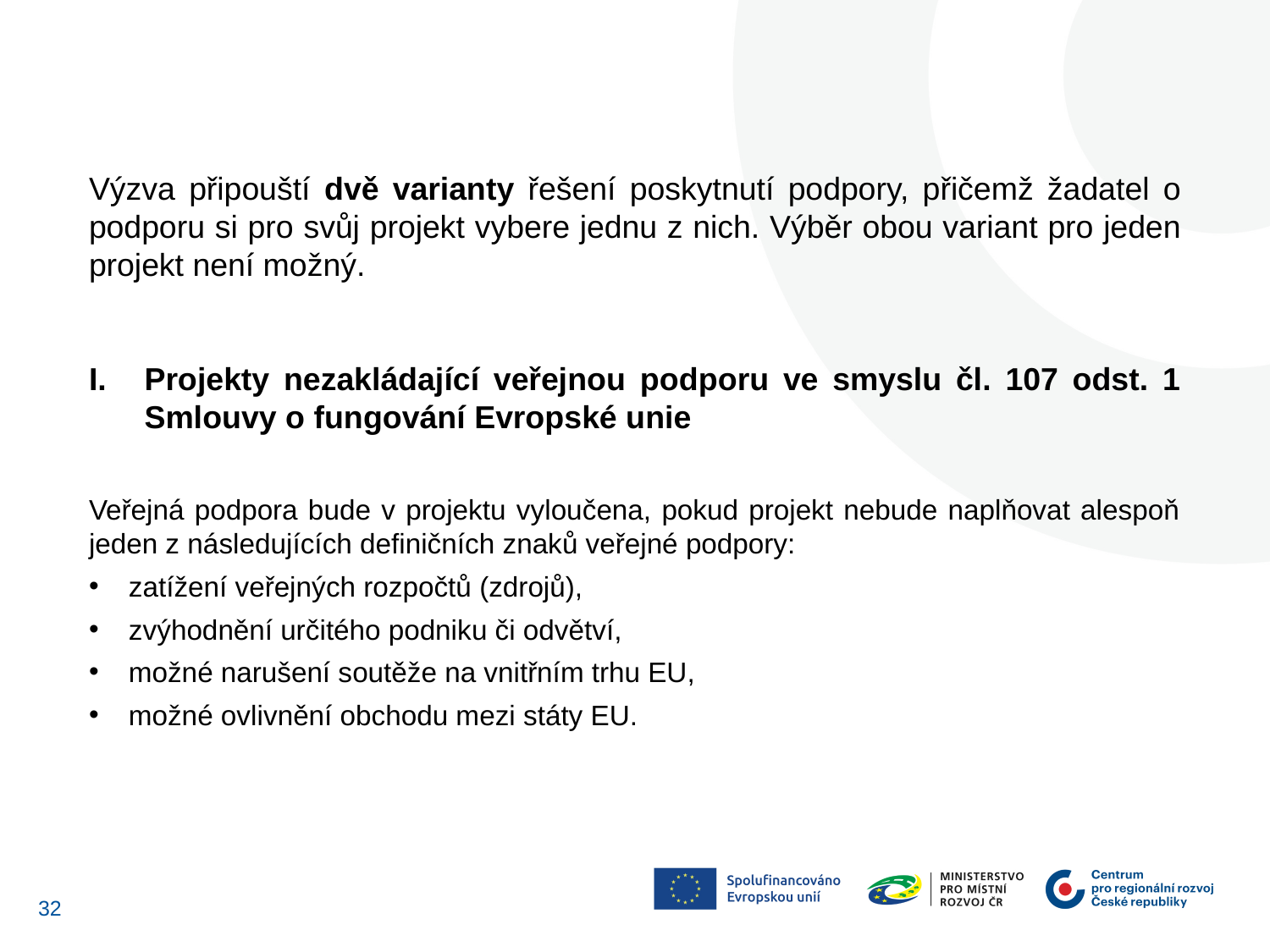

Výzva připouští dvě varianty řešení poskytnutí podpory, přičemž žadatel o podporu si pro svůj projekt vybere jednu z nich. Výběr obou variant pro jeden projekt není možný.

Projekty nezakládající veřejnou podporu ve smyslu čl. 107 odst. 1 Smlouvy o fungování Evropské unie

Veřejná podpora bude v projektu vyloučena, pokud projekt nebude naplňovat alespoň jeden z následujících definičních znaků veřejné podpory:
zatížení veřejných rozpočtů (zdrojů),
zvýhodnění určitého podniku či odvětví,
možné narušení soutěže na vnitřním trhu EU,
možné ovlivnění obchodu mezi státy EU.

32